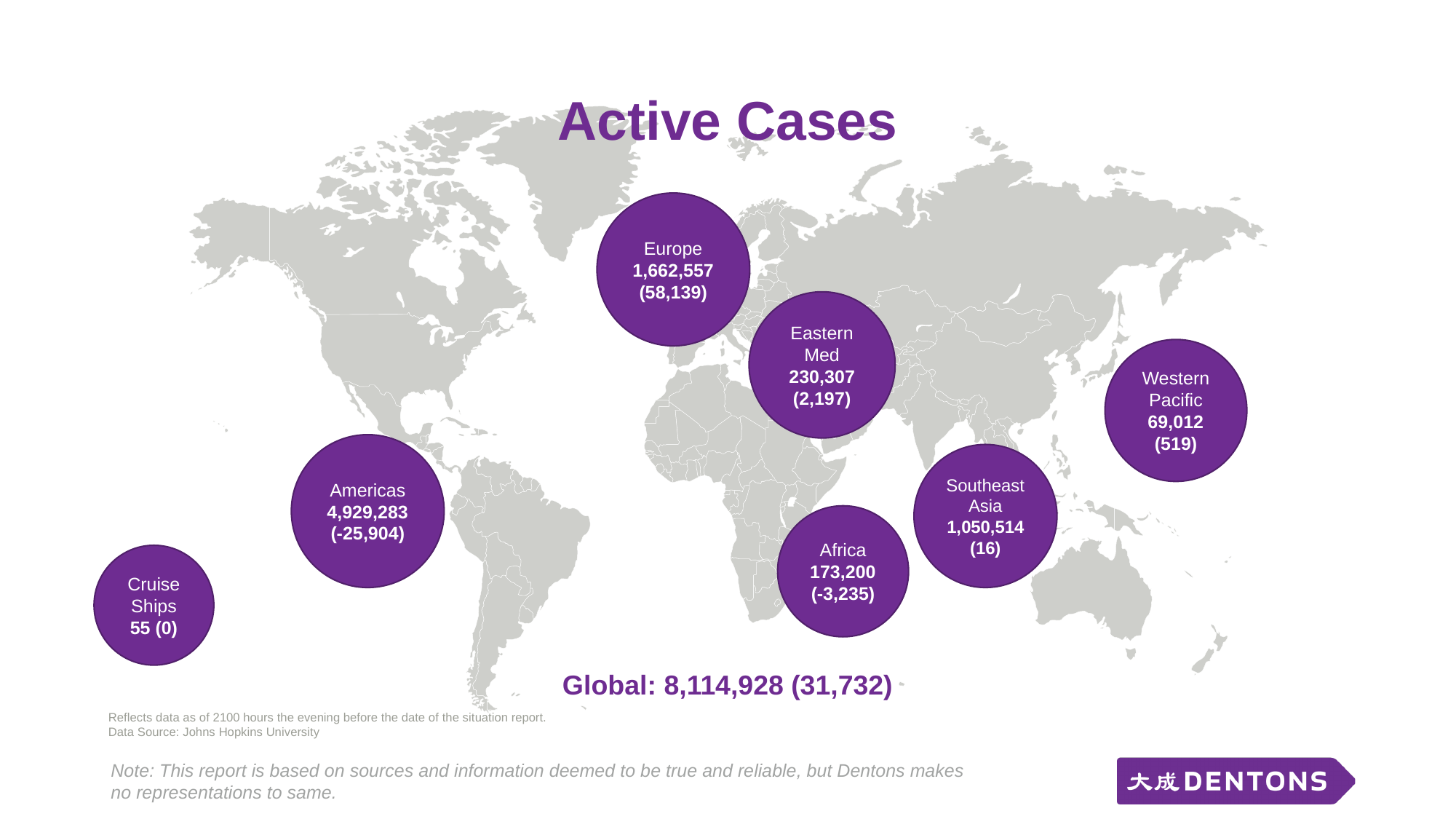

# Active Cases

Europe
1,662,557 (58,139)
Eastern Med
230,307 (2,197)
Western Pacific
69,012 (519)
Americas
4,929,283 (-25,904)
Southeast Asia
1,050,514 (16)
Africa
173,200 (-3,235)
Cruise Ships
55 (0)
Global: 8,114,928 (31,732)
Reflects data as of 2100 hours the evening before the date of the situation report.
Data Source: Johns Hopkins University
Note: This report is based on sources and information deemed to be true and reliable, but Dentons makes no representations to same.